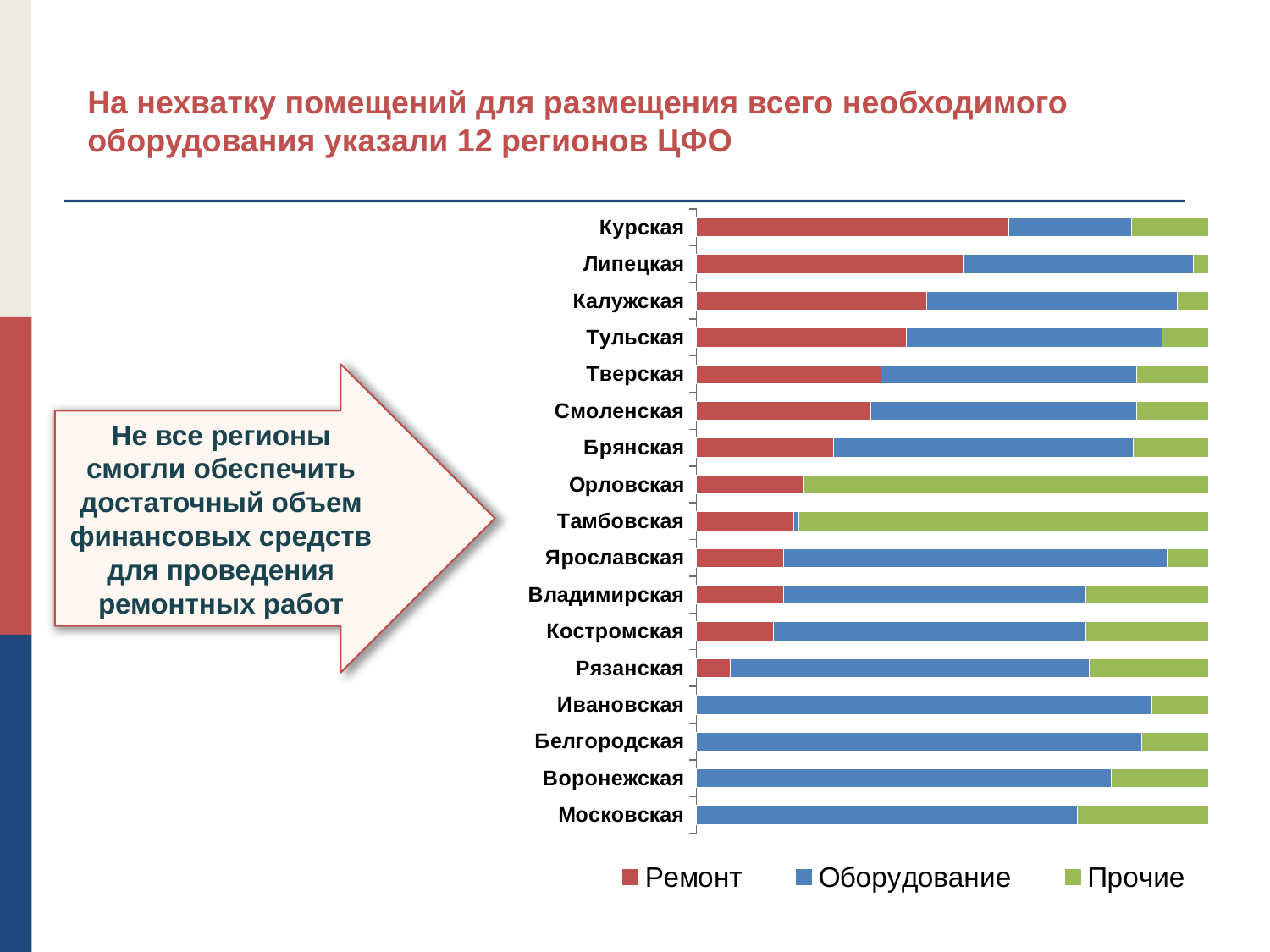

На нехватку помещений для размещения всего необходимого оборудования указали 12 регионов ЦФО

### Chart

| Category | Ремонт | Оборудование | Прочие |
|---|---|---|---|
| Московская | 0.0 | 67.0 | 23.0 |
| Воронежская | 0.0 | 81.0 | 19.0 |
| Белгородская | 0.0 | 87.0 | 13.0 |
| Ивановская | 0.0 | 89.0 | 11.0 |
| Рязанская | 6.0 | 63.0 | 21.0 |
| Костромская | 15.0 | 61.0 | 24.0 |
| Владимирская | 17.0 | 59.0 | 24.0 |
| Ярославская | 17.0 | 75.0 | 8.0 |
| Тамбовская | 19.0 | 1.0 | 80.0 |
| Орловская | 21.0 | 0.0 | 79.0 |
| Брянская | 31.0 | 68.0 | 17.0 |
| Смоленская | 34.0 | 52.0 | 14.0 |
| Тверская | 36.0 | 50.0 | 14.0 |
| Тульская | 41.0 | 50.0 | 9.0 |
| Калужская | 45.0 | 49.0 | 6.0 |
| Липецкая | 52.0 | 45.0 | 3.0 |
| Курская | 61.0 | 24.0 | 15.0 |
Не все регионы смогли обеспечить достаточный объем финансовых средств для проведения ремонтных работ